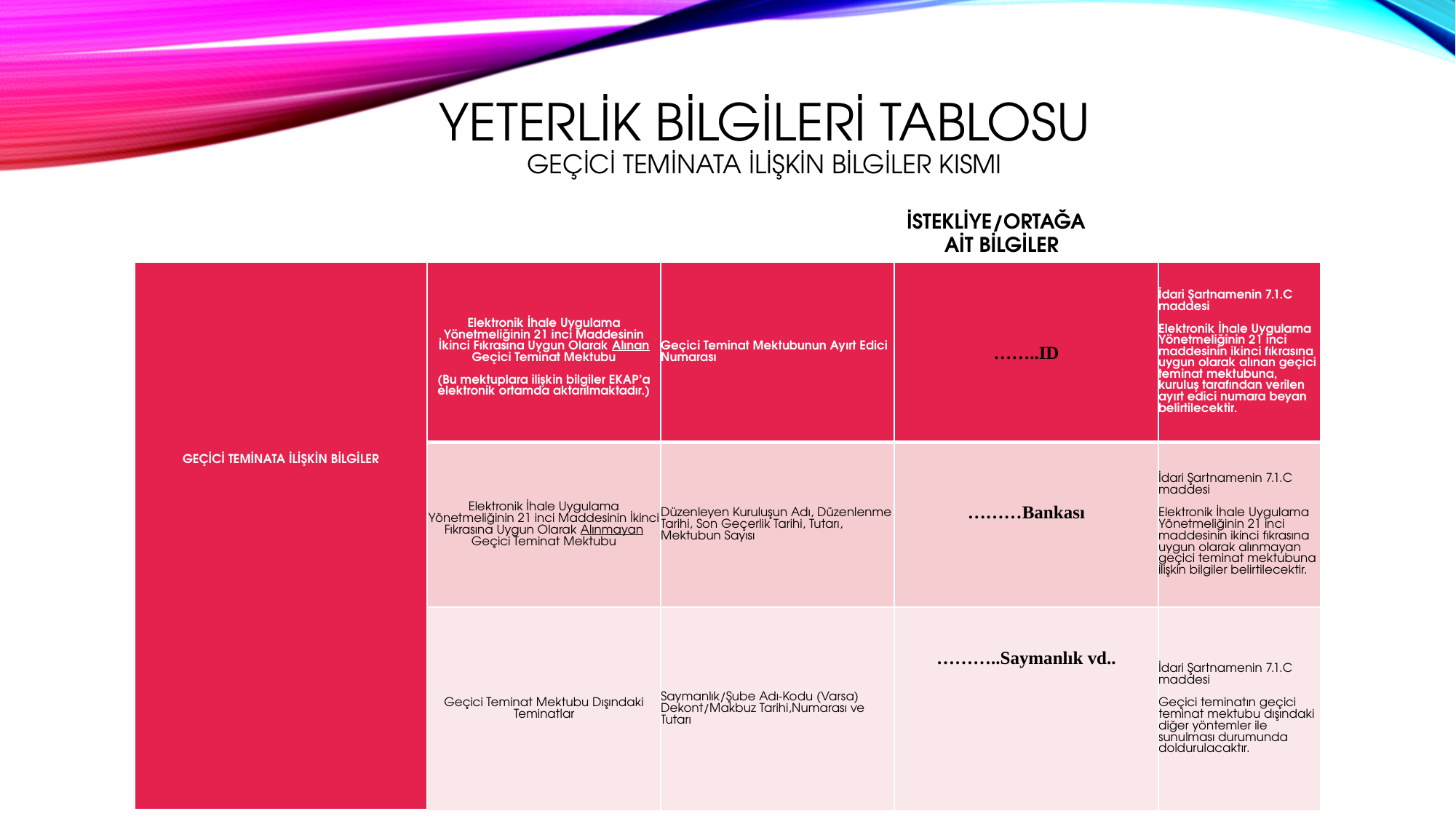

# YETERLİK BİLGİLERİ TABLOSU Geçici teminata ilişkin bilgiler kısmı İSTEKLİYE/ORTAĞA AİT BİLGİLER
| GEÇİCİ TEMİNATA İLİŞKİN BİLGİLER | Elektronik İhale Uygulama Yönetmeliğinin 21 inci Maddesinin İkinci Fıkrasına Uygun Olarak Alınan Geçici Teminat Mektubu   (Bu mektuplara ilişkin bilgiler EKAP’a elektronik ortamda aktarılmaktadır.) | Geçici Teminat Mektubunun Ayırt Edici Numarası | ……..ID | İdari Şartnamenin 7.1.C maddesi   Elektronik İhale Uygulama Yönetmeliğinin 21 inci maddesinin ikinci fıkrasına uygun olarak alınan geçici teminat mektubuna, kuruluş tarafından verilen ayırt edici numara beyan belirtilecektir. |
| --- | --- | --- | --- | --- |
|  | Elektronik İhale Uygulama Yönetmeliğinin 21 inci Maddesinin İkinci Fıkrasına Uygun Olarak Alınmayan Geçici Teminat Mektubu | Düzenleyen Kuruluşun Adı, Düzenlenme Tarihi, Son Geçerlik Tarihi, Tutarı, Mektubun Sayısı | ………Bankası | İdari Şartnamenin 7.1.C maddesi   Elektronik İhale Uygulama Yönetmeliğinin 21 inci maddesinin ikinci fıkrasına uygun olarak alınmayan geçici teminat mektubuna ilişkin bilgiler belirtilecektir. |
|  | Geçici Teminat Mektubu Dışındaki Teminatlar | Saymanlık/Şube Adı-Kodu (Varsa) Dekont/Makbuz Tarihi,Numarası ve Tutarı | ………..Saymanlık vd.. | İdari Şartnamenin 7.1.C maddesi   Geçici teminatın geçici teminat mektubu dışındaki diğer yöntemler ile sunulması durumunda doldurulacaktır. |